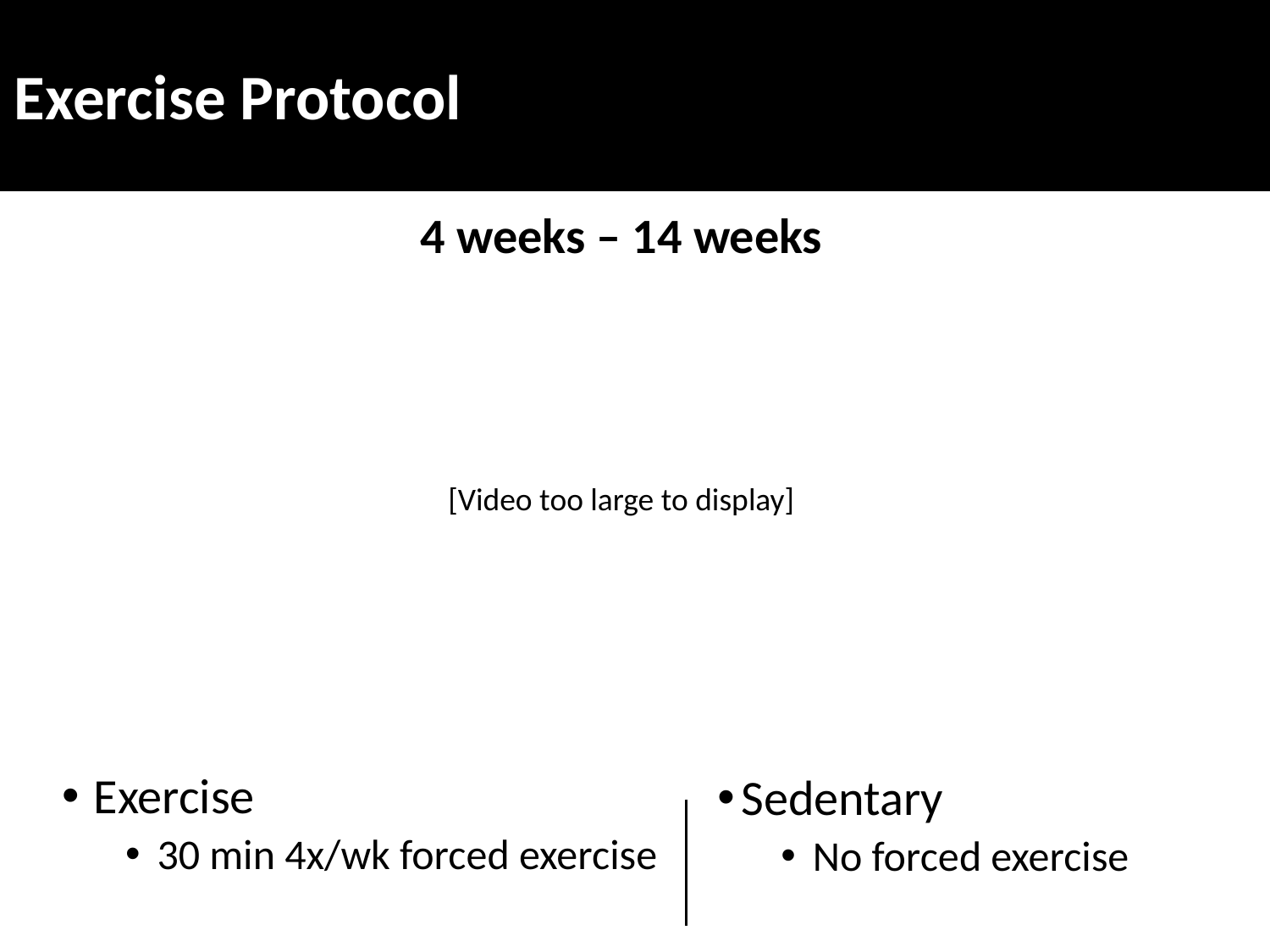

# Exercise Protocol
4 weeks – 14 weeks
[Video too large to display]
Exercise
30 min 4x/wk forced exercise
Sedentary
No forced exercise